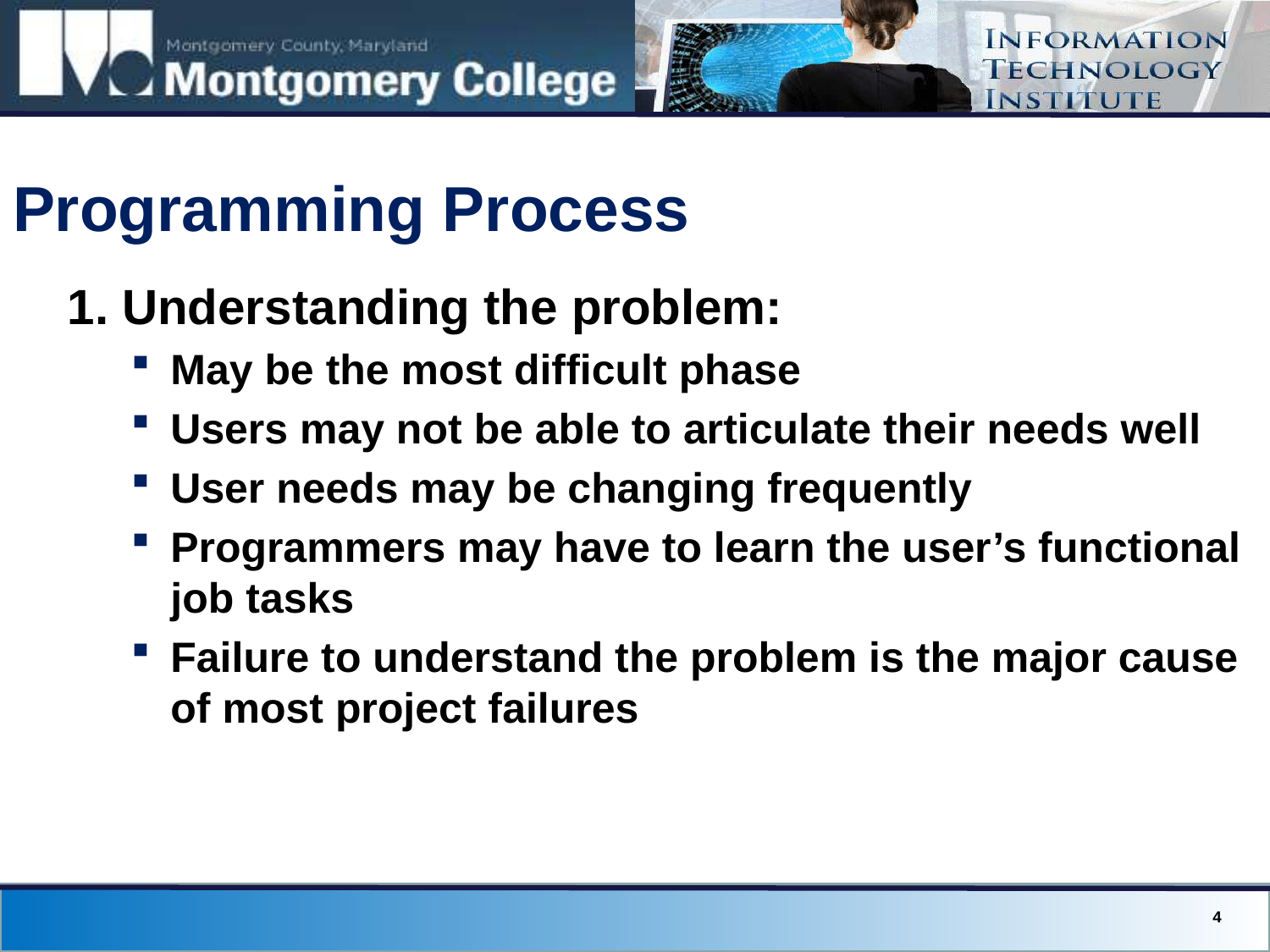

# Programming Process
1. Understanding the problem:
May be the most difficult phase
Users may not be able to articulate their needs well
User needs may be changing frequently
Programmers may have to learn the user’s functional job tasks
Failure to understand the problem is the major cause of most project failures
4